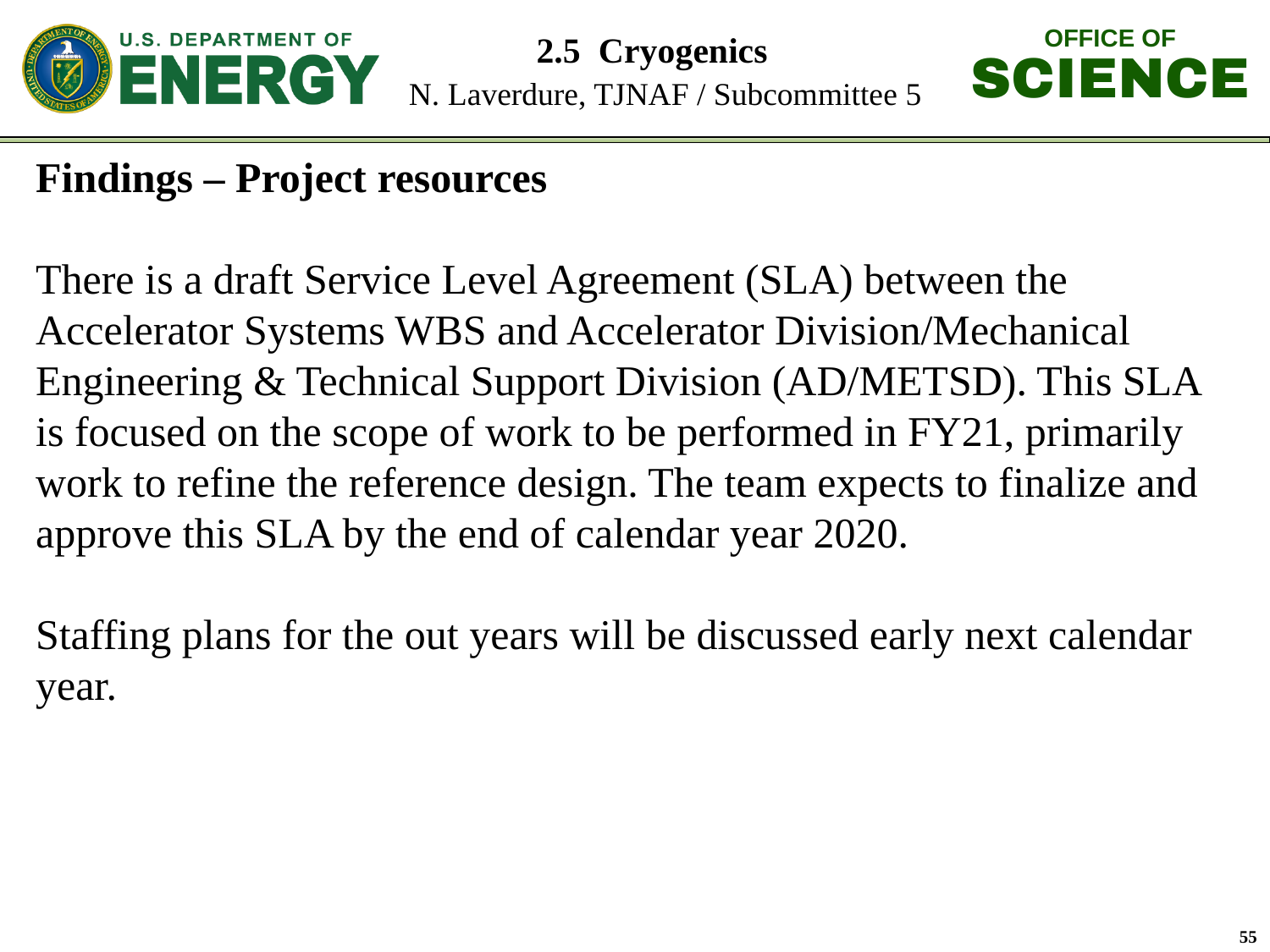

# 2.5  Cryogenics N. Laverdure, TJNAF / Subcommittee 5
Findings – Project resources

There is a draft Service Level Agreement (SLA) between the Accelerator Systems WBS and Accelerator Division/Mechanical Engineering & Technical Support Division (AD/METSD). This SLA is focused on the scope of work to be performed in FY21, primarily work to refine the reference design. The team expects to finalize and approve this SLA by the end of calendar year 2020.

Staffing plans for the out years will be discussed early next calendar year.

55